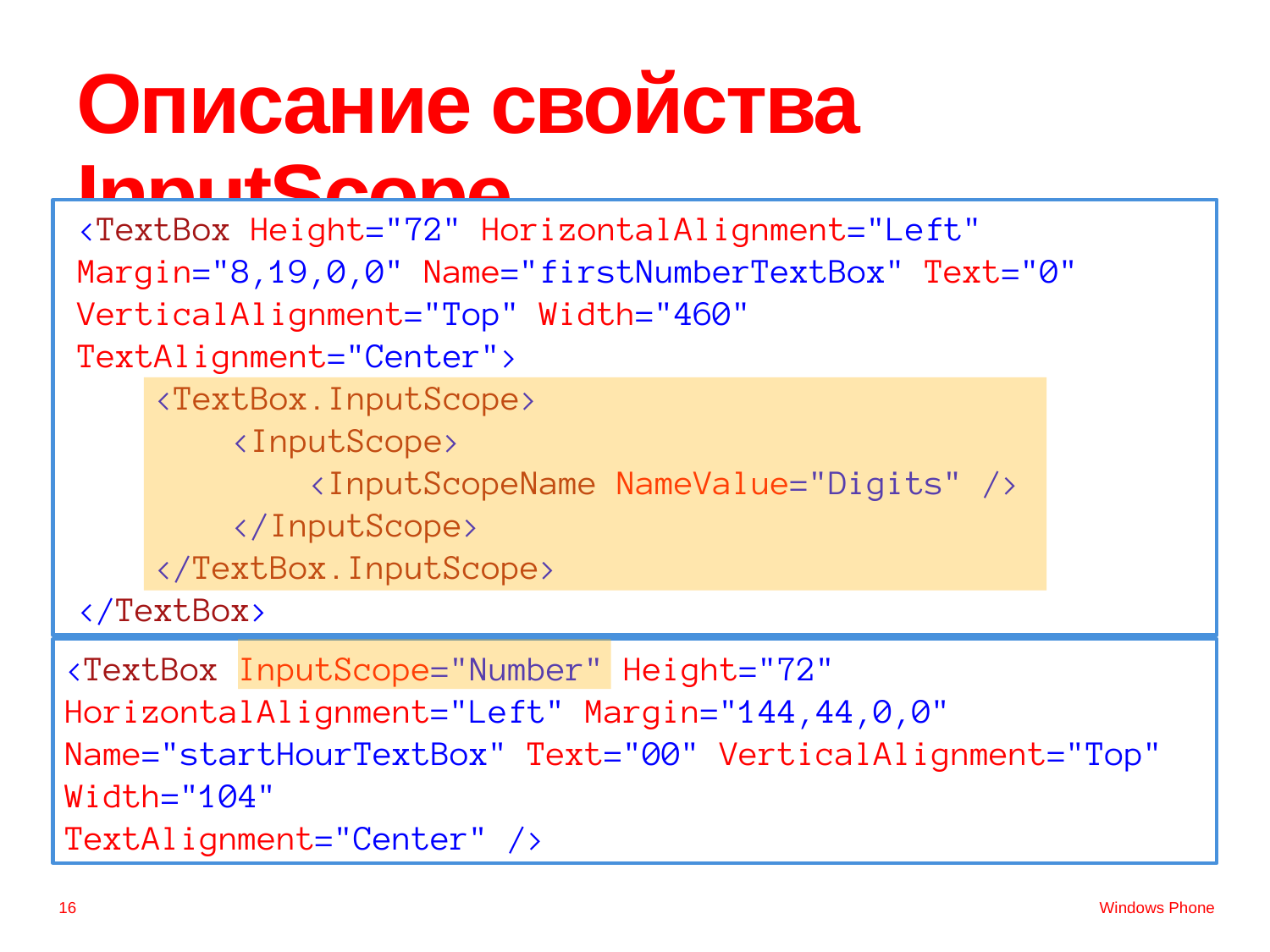

# Описание свойства InputScope
<TextBox Height="72" HorizontalAlignment="Left" Margin="8,19,0,0" Name="firstNumberTextBox" Text="0" VerticalAlignment="Top" Width="460" TextAlignment="Center">
    <TextBox.InputScope>
        <InputScope>
            <InputScopeName NameValue="Digits" />
        </InputScope>
    </TextBox.InputScope>
</TextBox>

<TextBox InputScope="Number" Height="72"
HorizontalAlignment="Left" Margin="144,44,0,0"
Name="startHourTextBox" Text="00" VerticalAlignment="Top" Width="104"
TextAlignment="Center" />

16